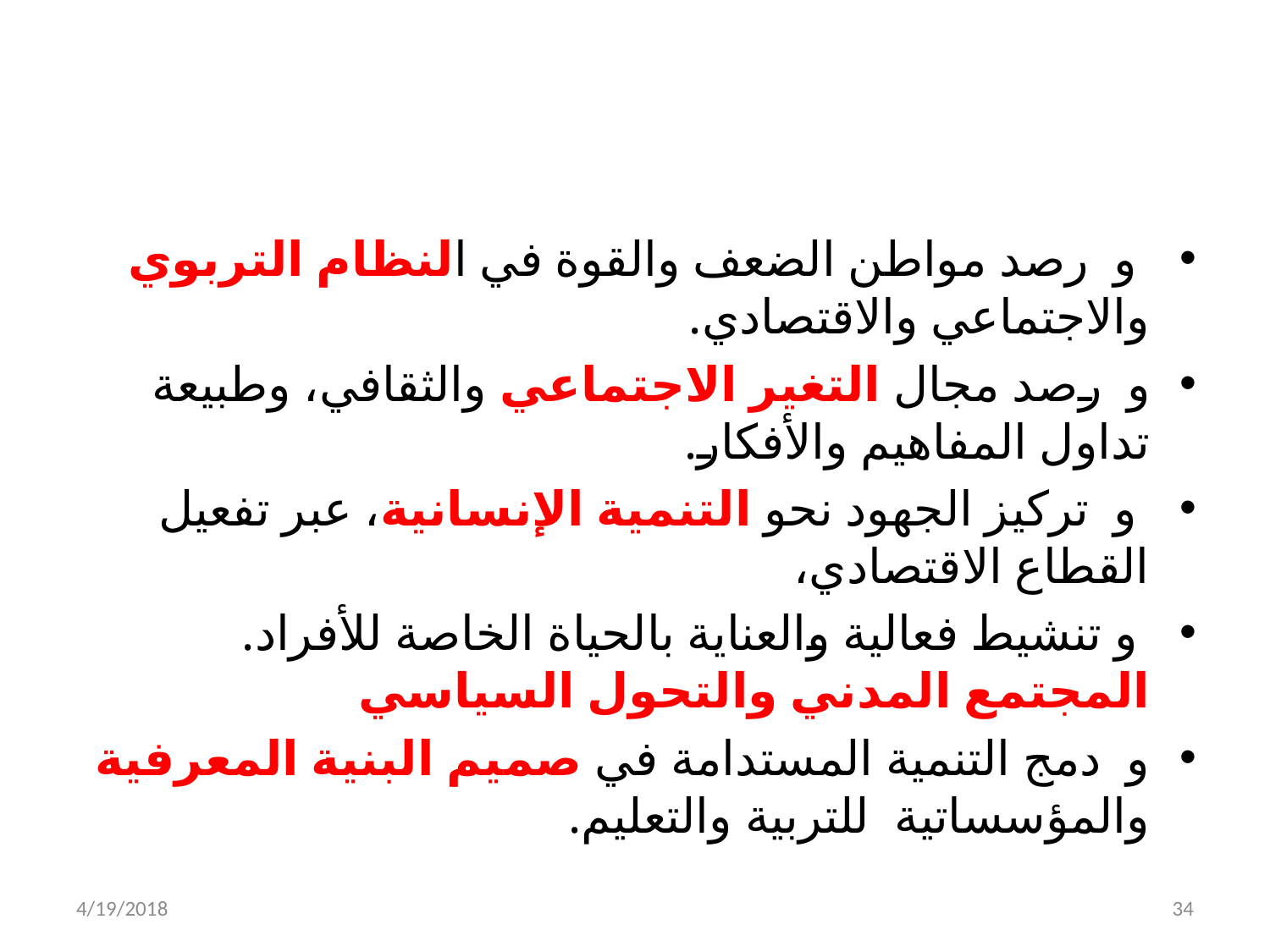

#
 و  رصد مواطن الضعف والقوة في النظام التربوي والاجتماعي والاقتصادي.
و  رصد مجال التغير الاجتماعي والثقافي، وطبيعة تداول المفاهيم والأفكار.
 و  تركيز الجهود نحو التنمية الإنسانية، عبر تفعيل القطاع الاقتصادي،
 و تنشيط فعالية والعناية بالحياة الخاصة للأفراد. المجتمع المدني والتحول السياسي
و  دمج التنمية المستدامة في صميم البنية المعرفية والمؤسساتية  للتربية والتعليم.

4/19/2018
34